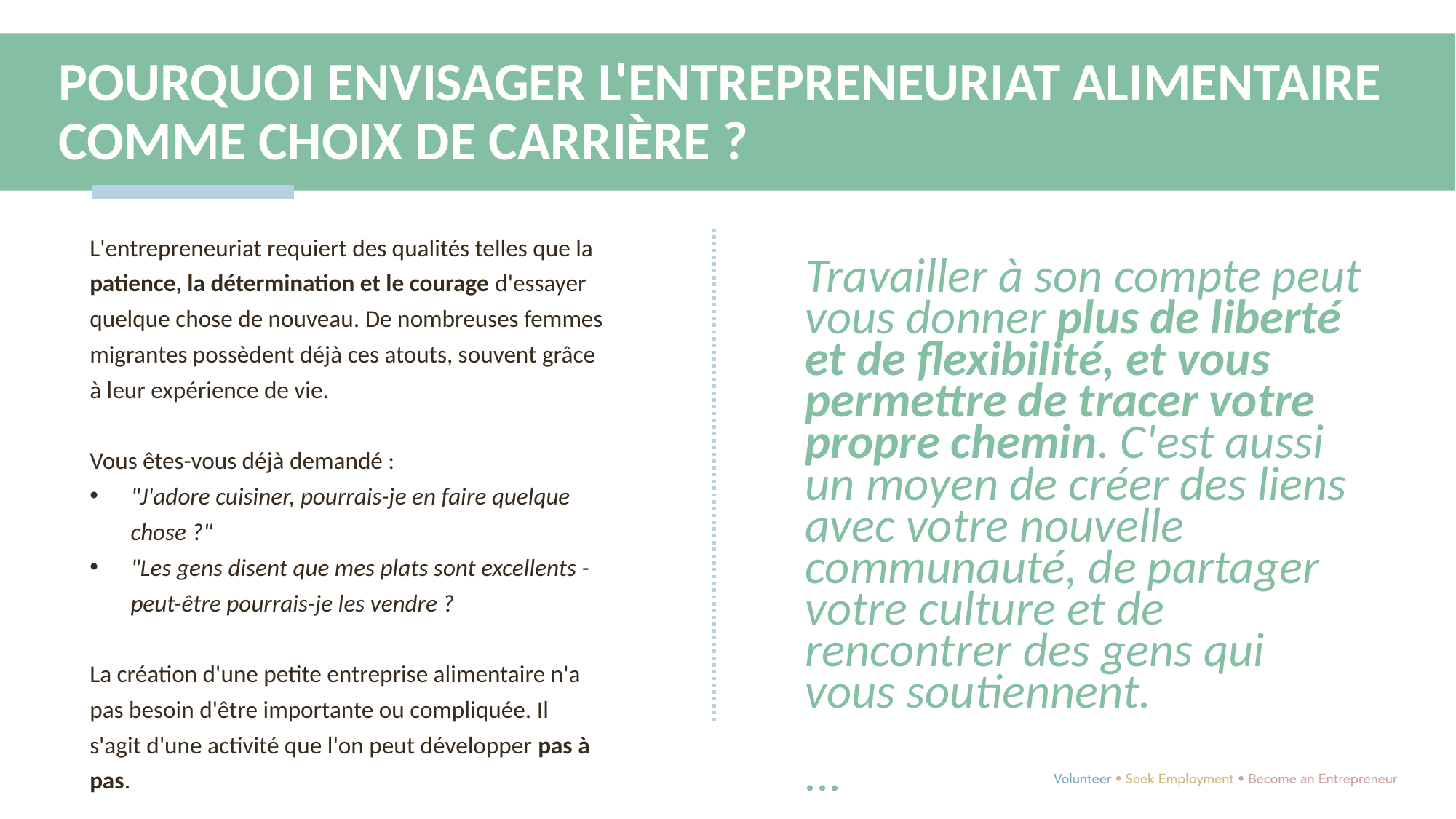

POURQUOI ENVISAGER L'ENTREPRENEURIAT ALIMENTAIRE COMME CHOIX DE CARRIÈRE ?
L'entrepreneuriat requiert des qualités telles que la patience, la détermination et le courage d'essayer quelque chose de nouveau. De nombreuses femmes migrantes possèdent déjà ces atouts, souvent grâce à leur expérience de vie.

Vous êtes-vous déjà demandé :
"J'adore cuisiner, pourrais-je en faire quelque chose ?"
"Les gens disent que mes plats sont excellents - peut-être pourrais-je les vendre ?

La création d'une petite entreprise alimentaire n'a pas besoin d'être importante ou compliquée. Il s'agit d'une activité que l'on peut développer pas à pas.
Travailler à son compte peut vous donner plus de liberté et de flexibilité, et vous permettre de tracer votre propre chemin. C'est aussi un moyen de créer des liens avec votre nouvelle communauté, de partager votre culture et de rencontrer des gens qui vous soutiennent.

...